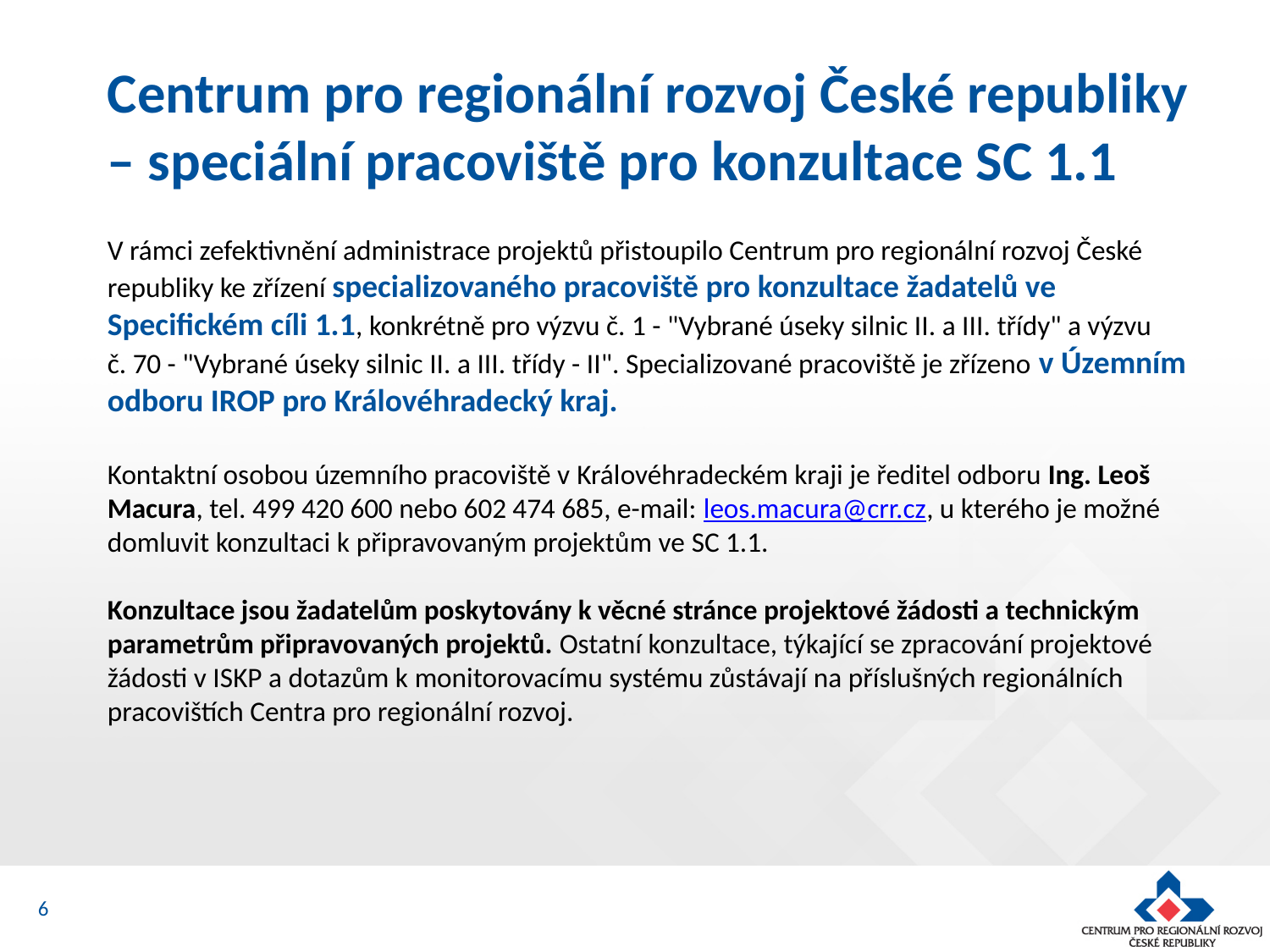

Centrum pro regionální rozvoj České republiky – speciální pracoviště pro konzultace SC 1.1
V rámci zefektivnění administrace projektů přistoupilo Centrum pro regionální rozvoj České republiky ke zřízení specializovaného pracoviště pro konzultace žadatelů ve Specifickém cíli 1.1, konkrétně pro výzvu č. 1 - "Vybrané úseky silnic II. a III. třídy" a výzvu
č. 70 - "Vybrané úseky silnic II. a III. třídy - II". Specializované pracoviště je zřízeno v Územním odboru IROP pro Královéhradecký kraj.

Kontaktní osobou územního pracoviště v Královéhradeckém kraji je ředitel odboru Ing. Leoš Macura, tel. 499 420 600 nebo 602 474 685, e-mail: leos.macura@crr.cz, u kterého je možné domluvit konzultaci k připravovaným projektům ve SC 1.1.

Konzultace jsou žadatelům poskytovány k věcné stránce projektové žádosti a technickým parametrům připravovaných projektů. Ostatní konzultace, týkající se zpracování projektové žádosti v ISKP a dotazům k monitorovacímu systému zůstávají na příslušných regionálních pracovištích Centra pro regionální rozvoj.

6